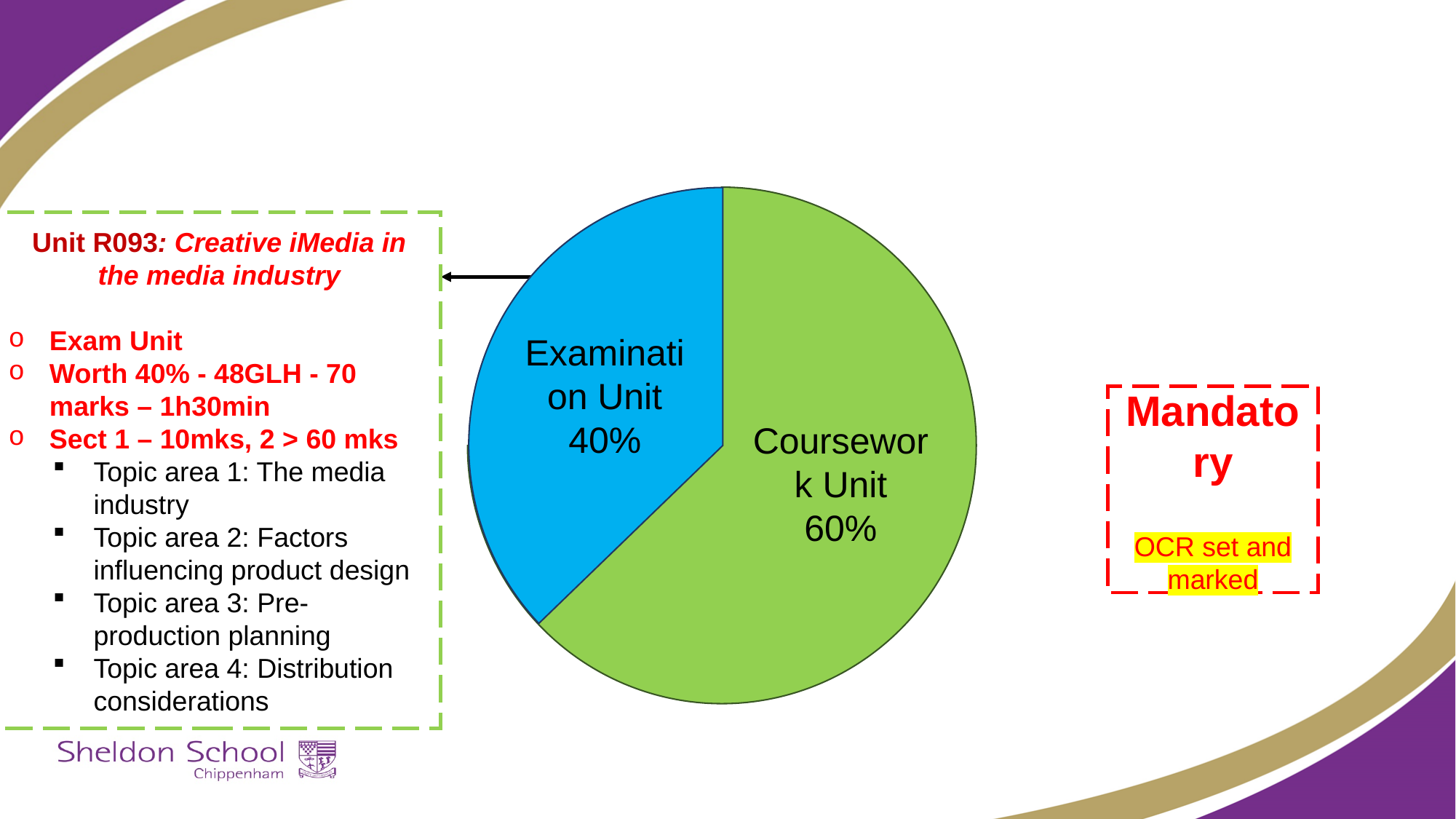

Unit R093: Creative iMedia in the media industry

Exam Unit
Worth 40% - 48GLH - 70 marks – 1h30min
Sect 1 – 10mks, 2 > 60 mks
Topic area 1: The media industry
Topic area 2: Factors influencing product design
Topic area 3: Pre-production planning
Topic area 4: Distribution considerations
Exam
Unit
40%
Examination Unit
40%
Mandatory

OCR set and marked
Coursework Unit
60%